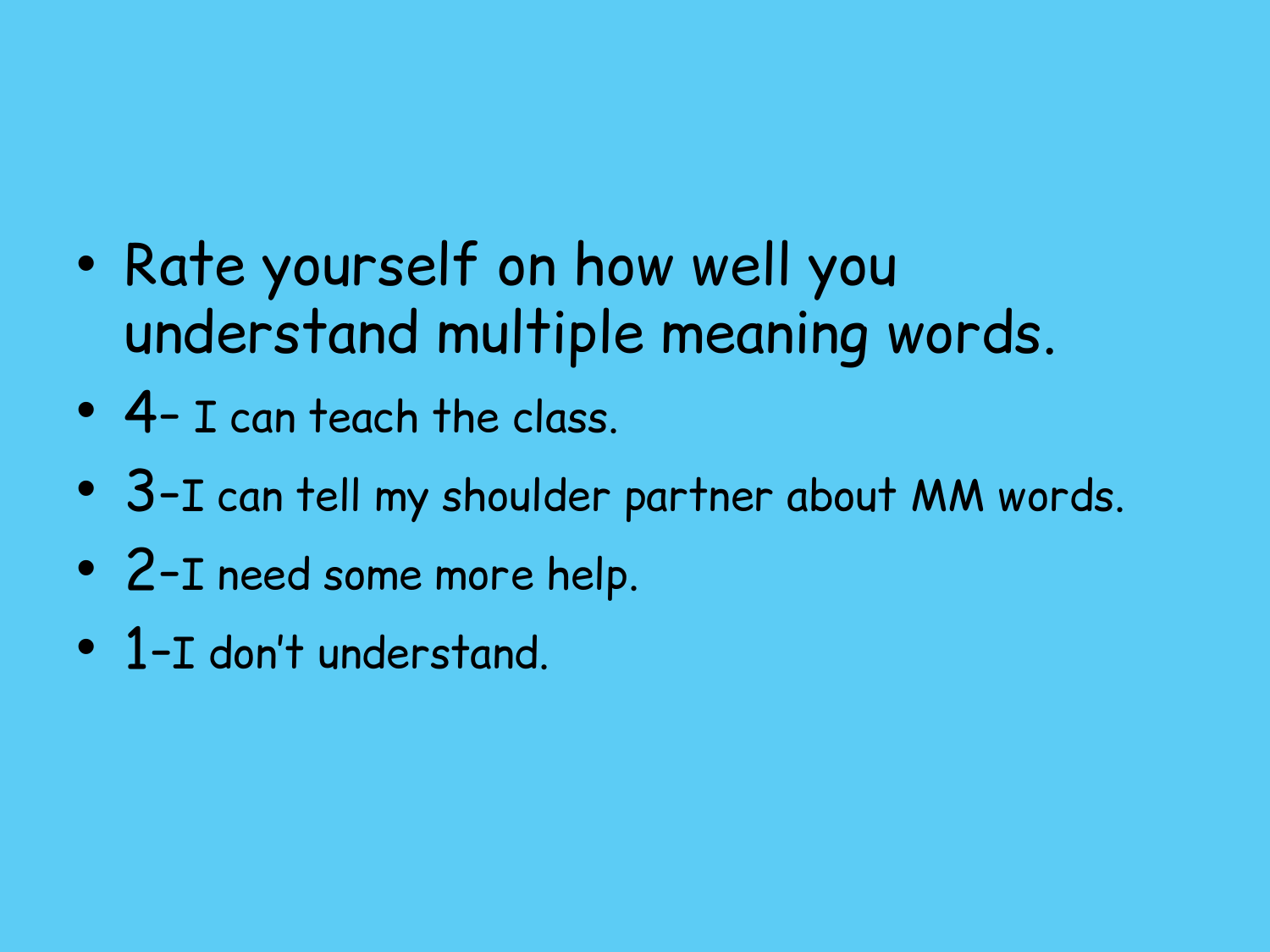

#
Rate yourself on how well you understand multiple meaning words.
4- I can teach the class.
3-I can tell my shoulder partner about MM words.
2-I need some more help.
1-I don’t understand.